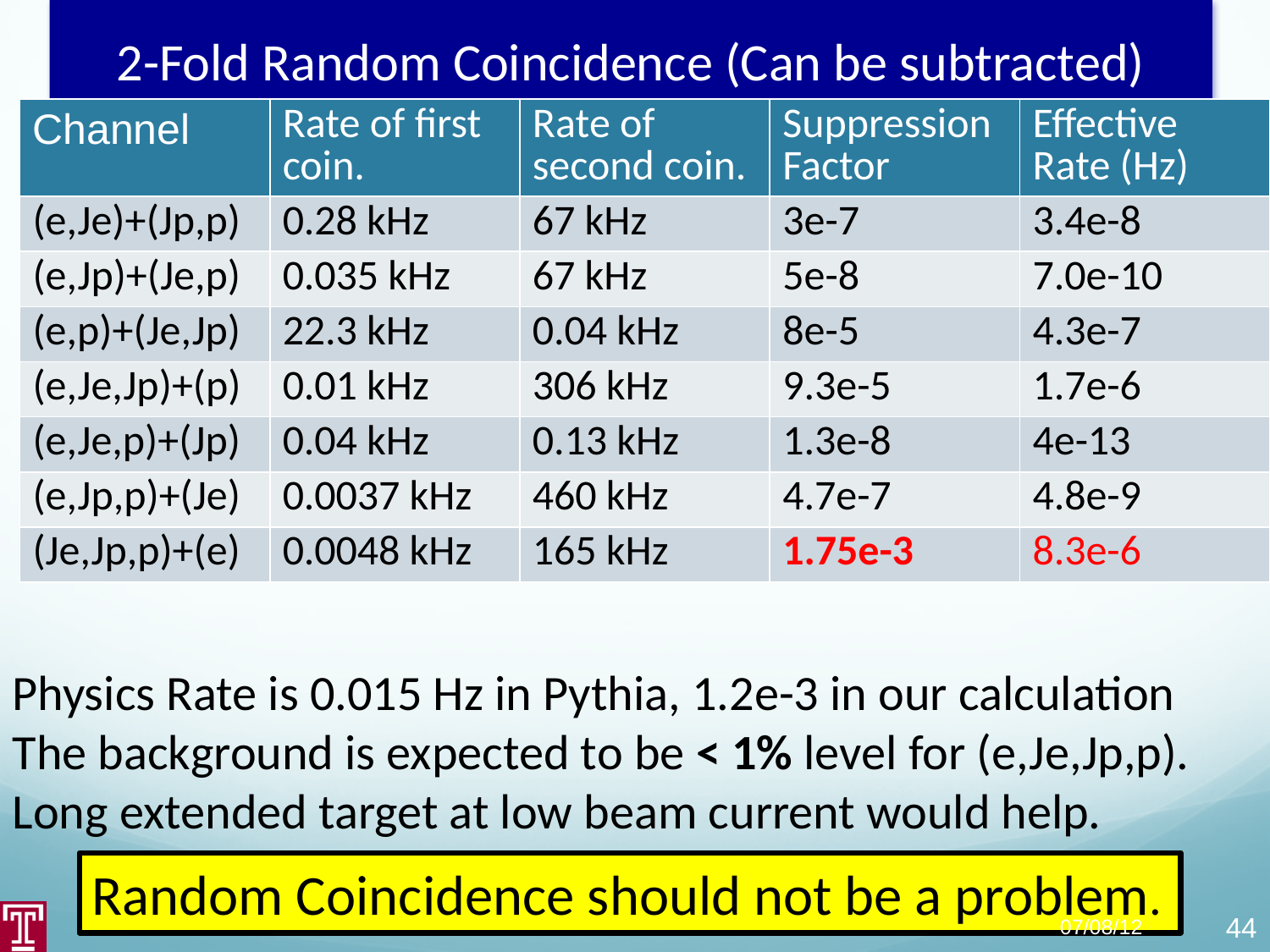

# 2-Fold Random Coincidence (Can be subtracted)
| Channel | Rate of first coin. | Rate of second coin. | Suppression Factor | Effective Rate (Hz) |
| --- | --- | --- | --- | --- |
| (e,Je)+(Jp,p) | 0.28 kHz | 67 kHz | 3e-7 | 3.4e-8 |
| (e,Jp)+(Je,p) | 0.035 kHz | 67 kHz | 5e-8 | 7.0e-10 |
| (e,p)+(Je,Jp) | 22.3 kHz | 0.04 kHz | 8e-5 | 4.3e-7 |
| (e,Je,Jp)+(p) | 0.01 kHz | 306 kHz | 9.3e-5 | 1.7e-6 |
| (e,Je,p)+(Jp) | 0.04 kHz | 0.13 kHz | 1.3e-8 | 4e-13 |
| (e,Jp,p)+(Je) | 0.0037 kHz | 460 kHz | 4.7e-7 | 4.8e-9 |
| (Je,Jp,p)+(e) | 0.0048 kHz | 165 kHz | 1.75e-3 | 8.3e-6 |
Physics Rate is 0.015 Hz in Pythia, 1.2e-3 in our calculation
The background is expected to be < 1% level for (e,Je,Jp,p).
Long extended target at low beam current would help.
Random Coincidence should not be a problem.
SoLID Collaboration Meeting, Newport News
07/08/12
44